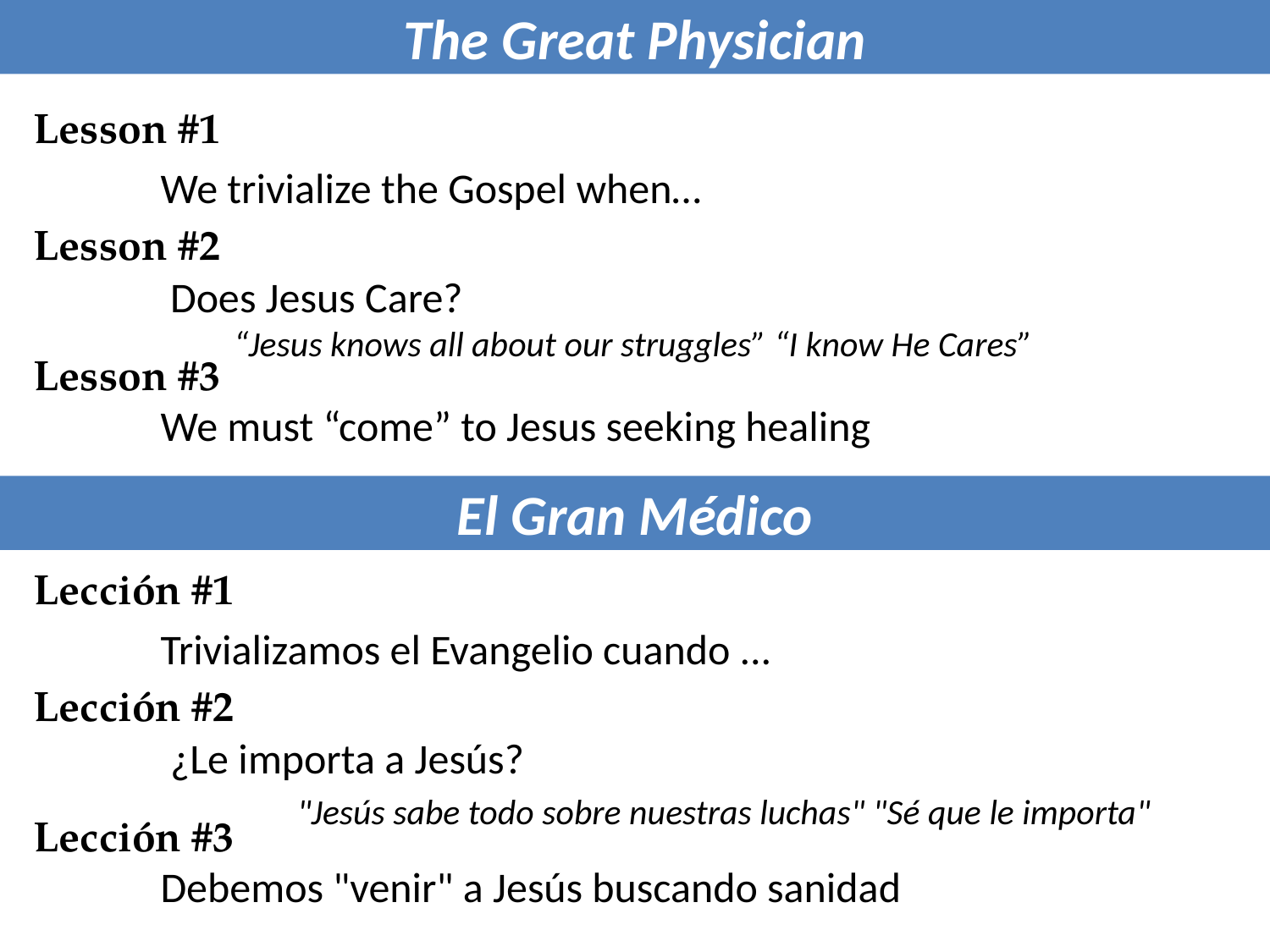

The Great Physician
Lesson #1
We trivialize the Gospel when…
Lesson #2
Does Jesus Care?
“Jesus knows all about our struggles” “I know He Cares”
Lesson #3
We must “come” to Jesus seeking healing
El Gran Médico
Lección #1
Trivializamos el Evangelio cuando ...
Lección #2
¿Le importa a Jesús?
	"Jesús sabe todo sobre nuestras luchas" "Sé que le importa"
Lección #3
Debemos "venir" a Jesús buscando sanidad